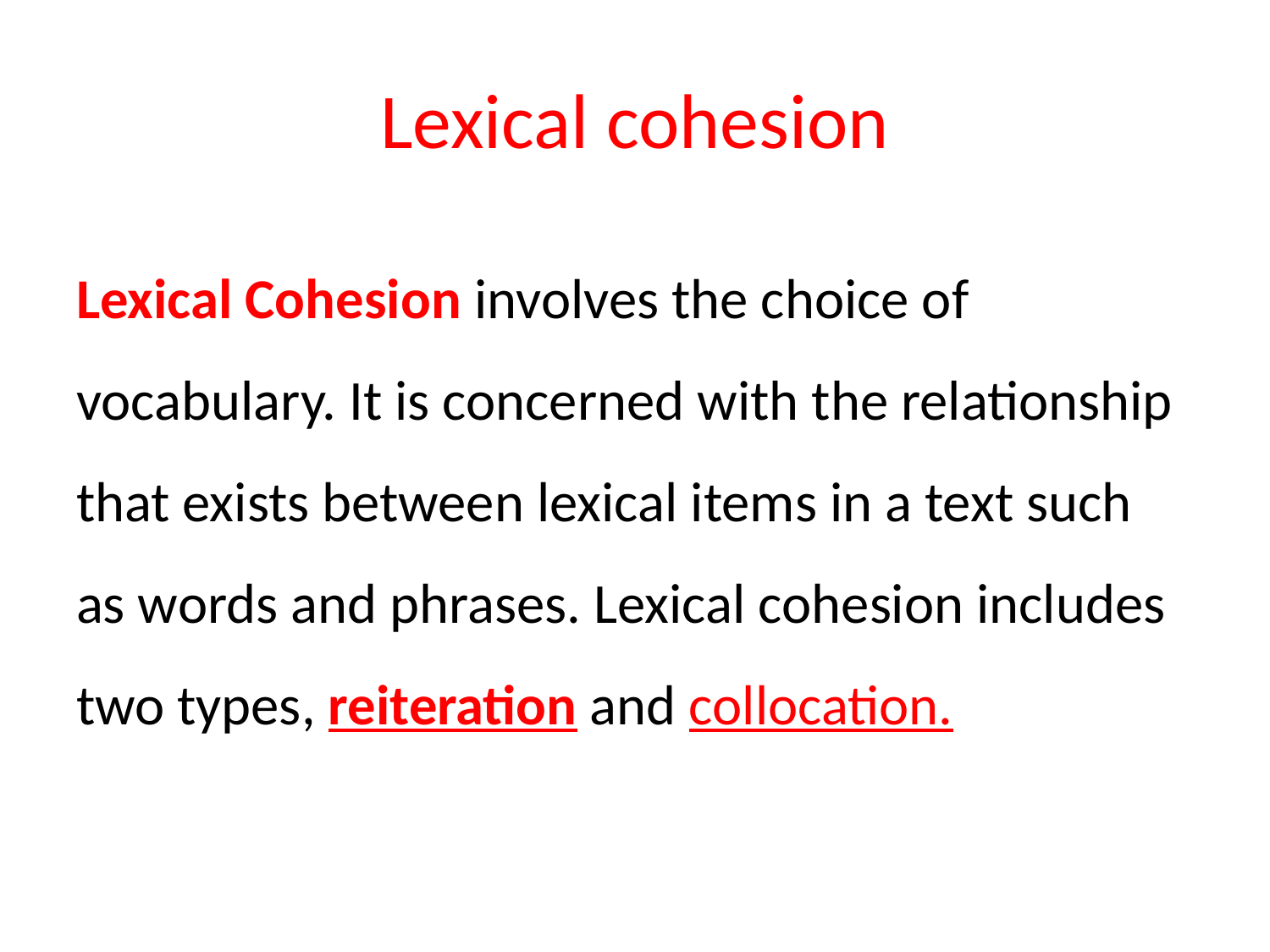

# Lexical cohesion
Lexical Cohesion involves the choice of vocabulary. It is concerned with the relationship that exists between lexical items in a text such as words and phrases. Lexical cohesion includes two types, reiteration and collocation.